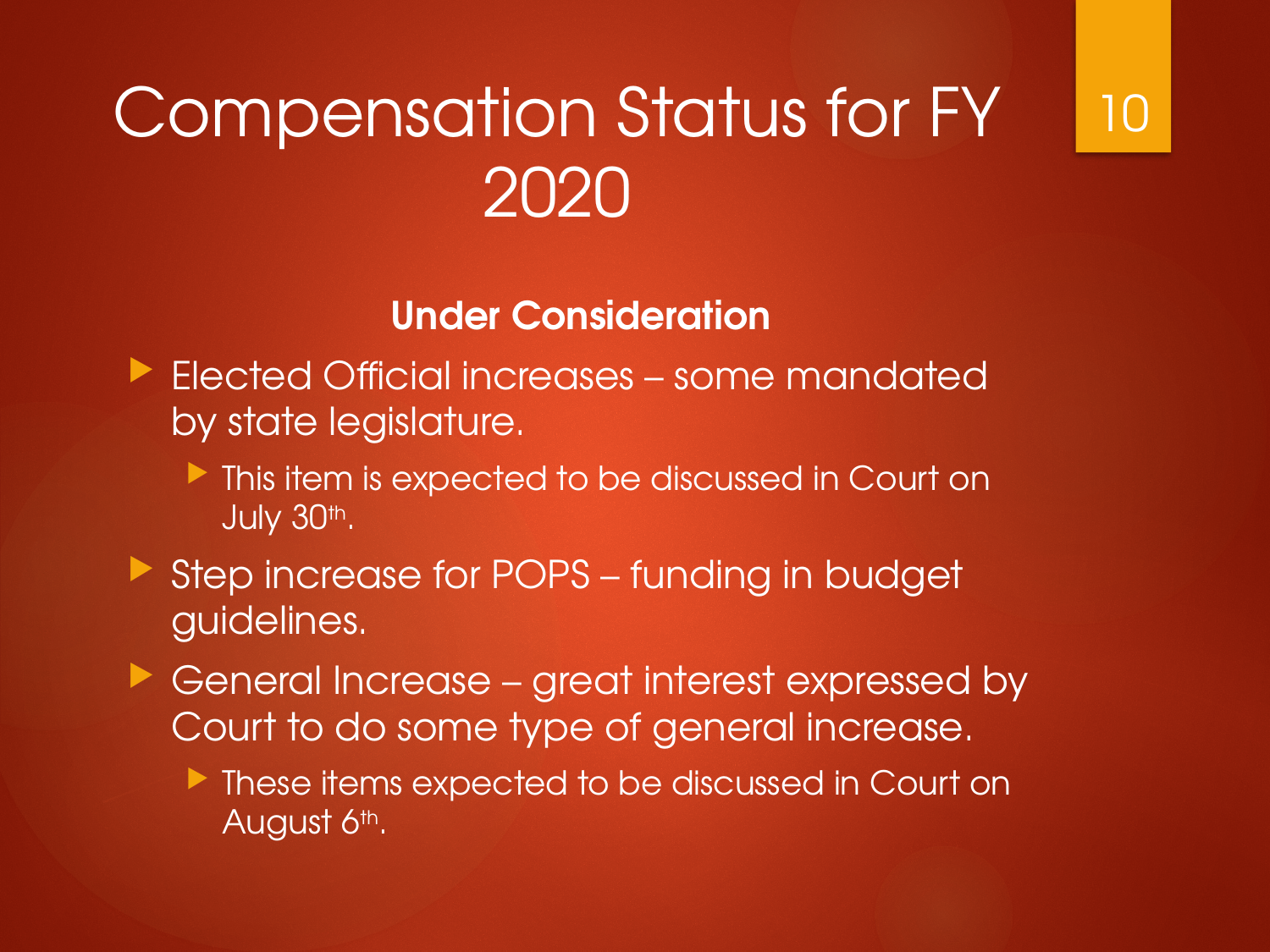

10
# Compensation Status for FY 2020
Under Consideration
Elected Official increases – some mandated by state legislature.
This item is expected to be discussed in Court on July 30th.
Step increase for POPS – funding in budget guidelines.
General Increase – great interest expressed by Court to do some type of general increase.
These items expected to be discussed in Court on August 6th.